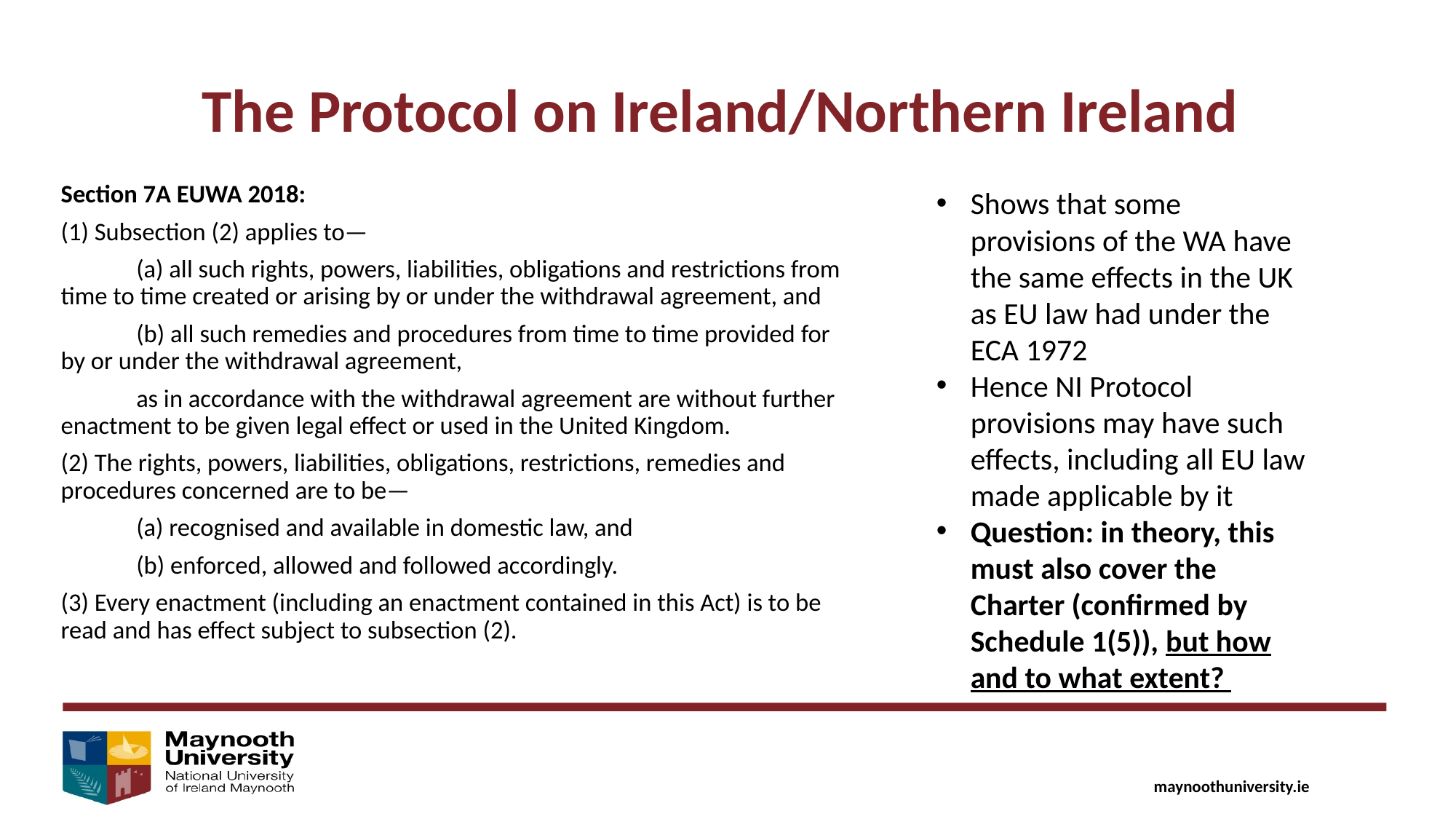

The Protocol on Ireland/Northern Ireland
Section 7A EUWA 2018:
(1) Subsection (2) applies to—
	(a) all such rights, powers, liabilities, obligations and restrictions from time to time created or arising by or under the withdrawal agreement, and
	(b) all such remedies and procedures from time to time provided for by or under the withdrawal agreement,
	as in accordance with the withdrawal agreement are without further enactment to be given legal effect or used in the United Kingdom.
(2) The rights, powers, liabilities, obligations, restrictions, remedies and procedures concerned are to be—
	(a) recognised and available in domestic law, and
	(b) enforced, allowed and followed accordingly.
(3) Every enactment (including an enactment contained in this Act) is to be read and has effect subject to subsection (2).

Shows that some provisions of the WA have the same effects in the UK as EU law had under the ECA 1972
Hence NI Protocol provisions may have such effects, including all EU law made applicable by it
Question: in theory, this must also cover the Charter (confirmed by Schedule 1(5)), but how and to what extent?